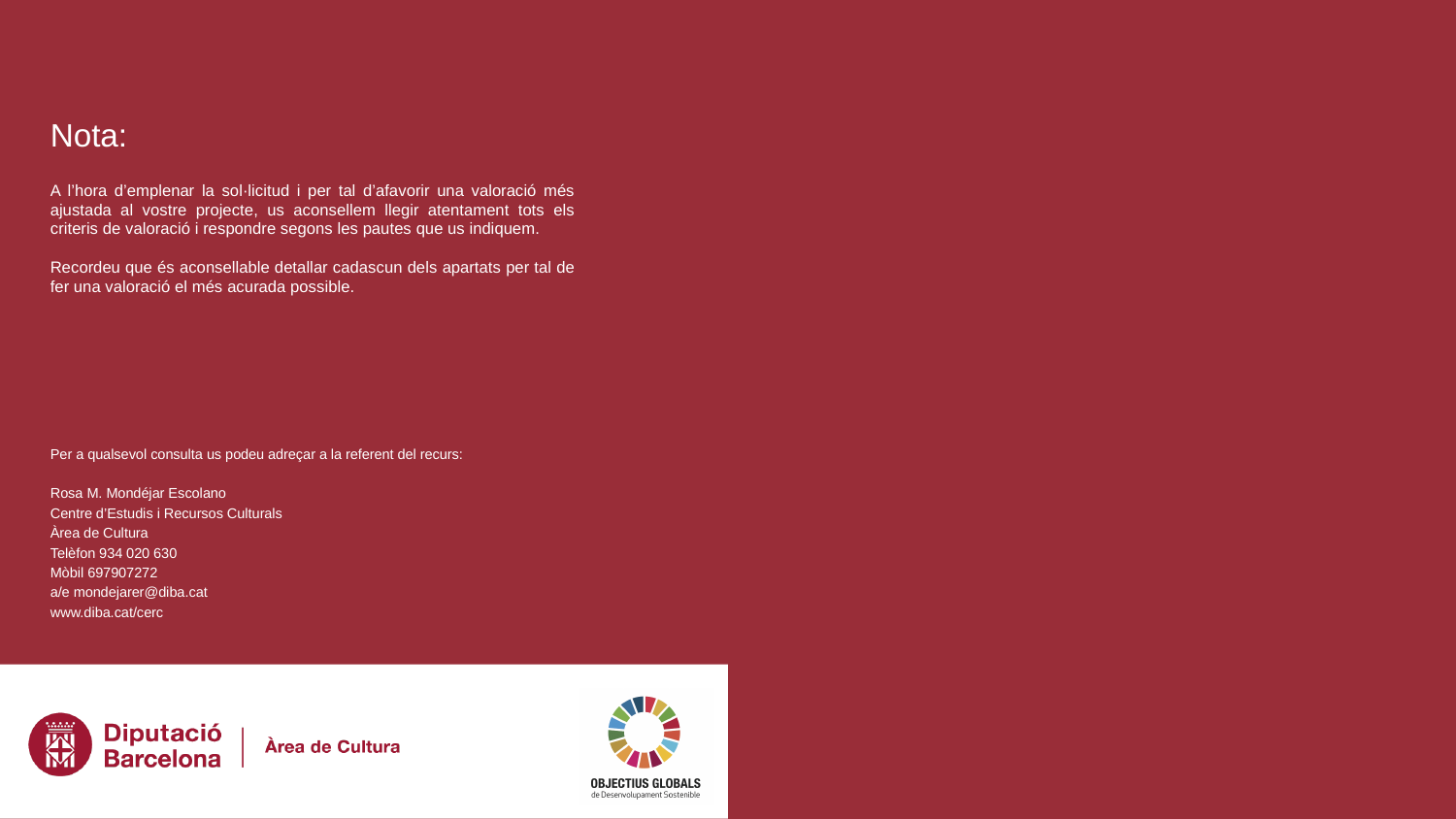

Nota:
A l’hora d’emplenar la sol·licitud i per tal d’afavorir una valoració més ajustada al vostre projecte, us aconsellem llegir atentament tots els criteris de valoració i respondre segons les pautes que us indiquem.

Recordeu que és aconsellable detallar cadascun dels apartats per tal de fer una valoració el més acurada possible.
Per a qualsevol consulta us podeu adreçar a la referent del recurs:

Rosa M. Mondéjar Escolano
Centre d’Estudis i Recursos Culturals
Àrea de Cultura
Telèfon 934 020 630
Mòbil 697907272
a/e mondejarer@diba.cat
www.diba.cat/cerc